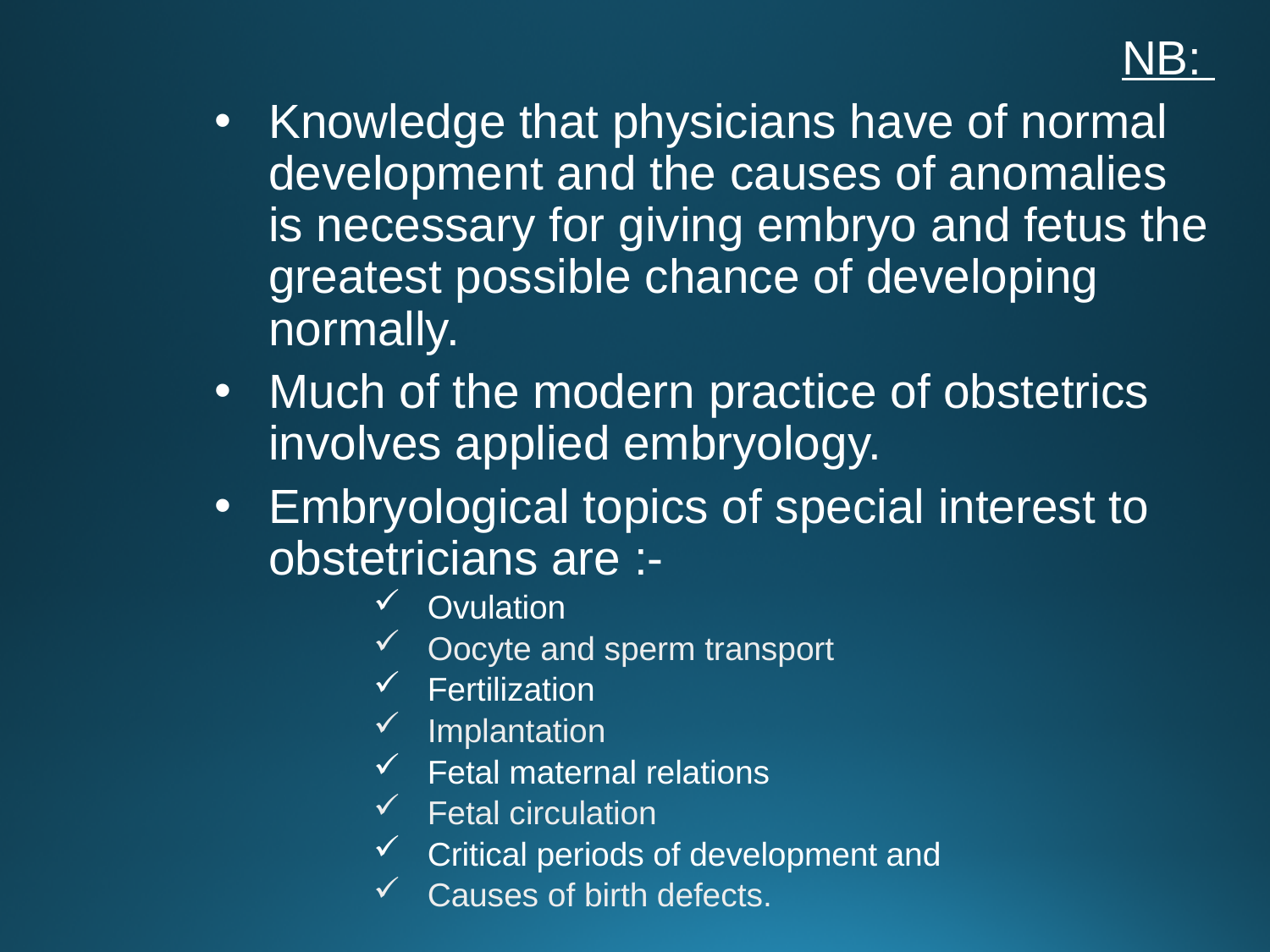

NB:
Knowledge that physicians have of normal development and the causes of anomalies is necessary for giving embryo and fetus the greatest possible chance of developing normally.
Much of the modern practice of obstetrics involves applied embryology.
Embryological topics of special interest to obstetricians are :-
Ovulation
Oocyte and sperm transport
Fertilization
Implantation
Fetal maternal relations
Fetal circulation
Critical periods of development and
Causes of birth defects.